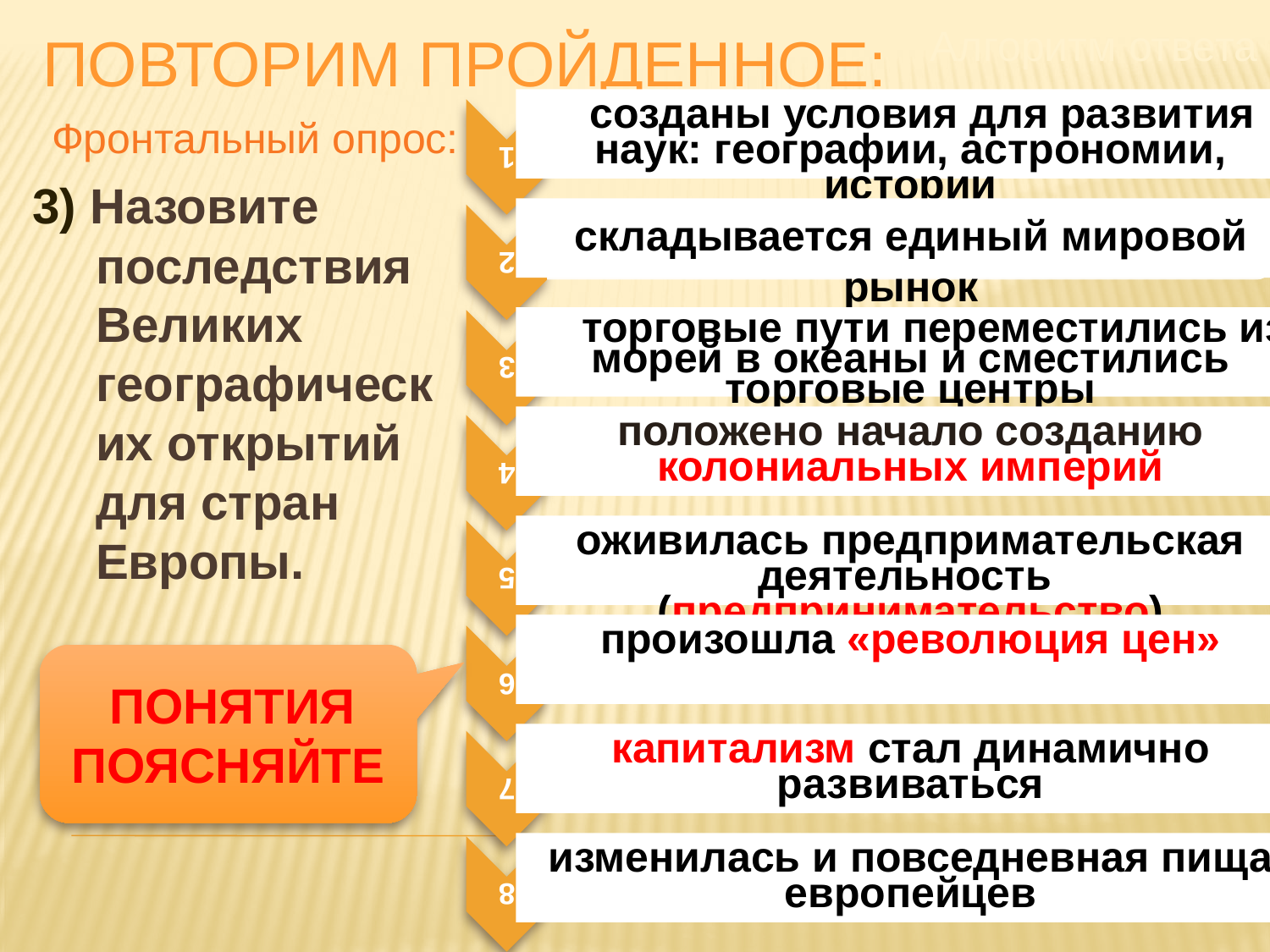

# Повторим пройденное:
Алгоритм ответа
складывается единый мировой рынок
    торговые пути переместились из морей в океаны и сместились торговые центры
положено начало созданию колониальных империй
  созданы условия для развития наук: географии, астрономии, истории

Фронтальный опрос:
1

2

3

4
5
6
7
8
оживилась предпримательская деятельность  (предпринимательство)
3) Назовите последствия Великих географических открытий для стран Европы.

произошла «революция цен»
капитализм стал динамично развиваться
изменилась и повседневная пища европейцев
 понятия поясняйте